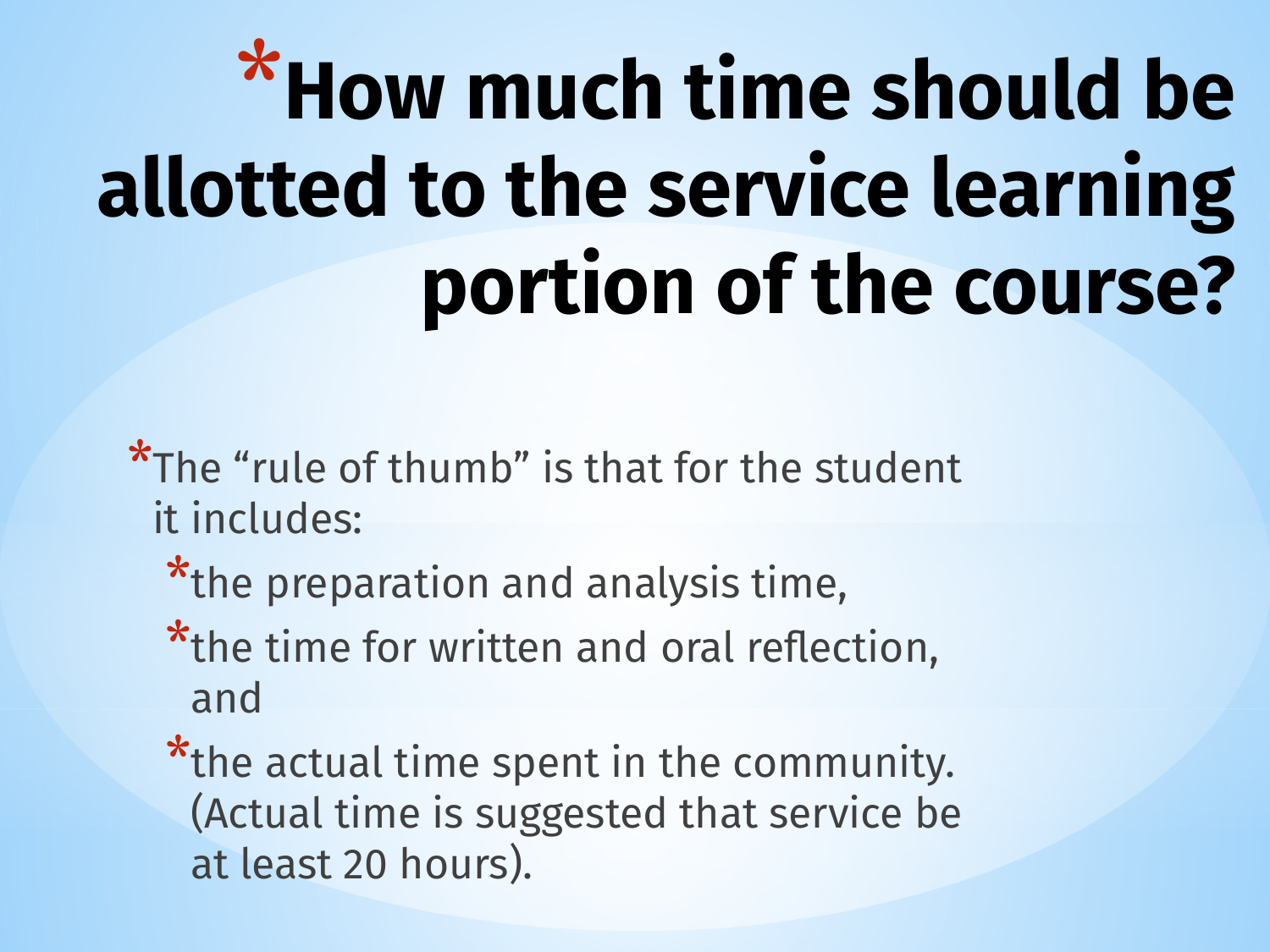

# How much time should be allotted to the service learning portion of the course?
The “rule of thumb” is that for the student it includes:
the preparation and analysis time,
the time for written and oral reflection, and
the actual time spent in the community.  (Actual time is suggested that service be at least 20 hours).